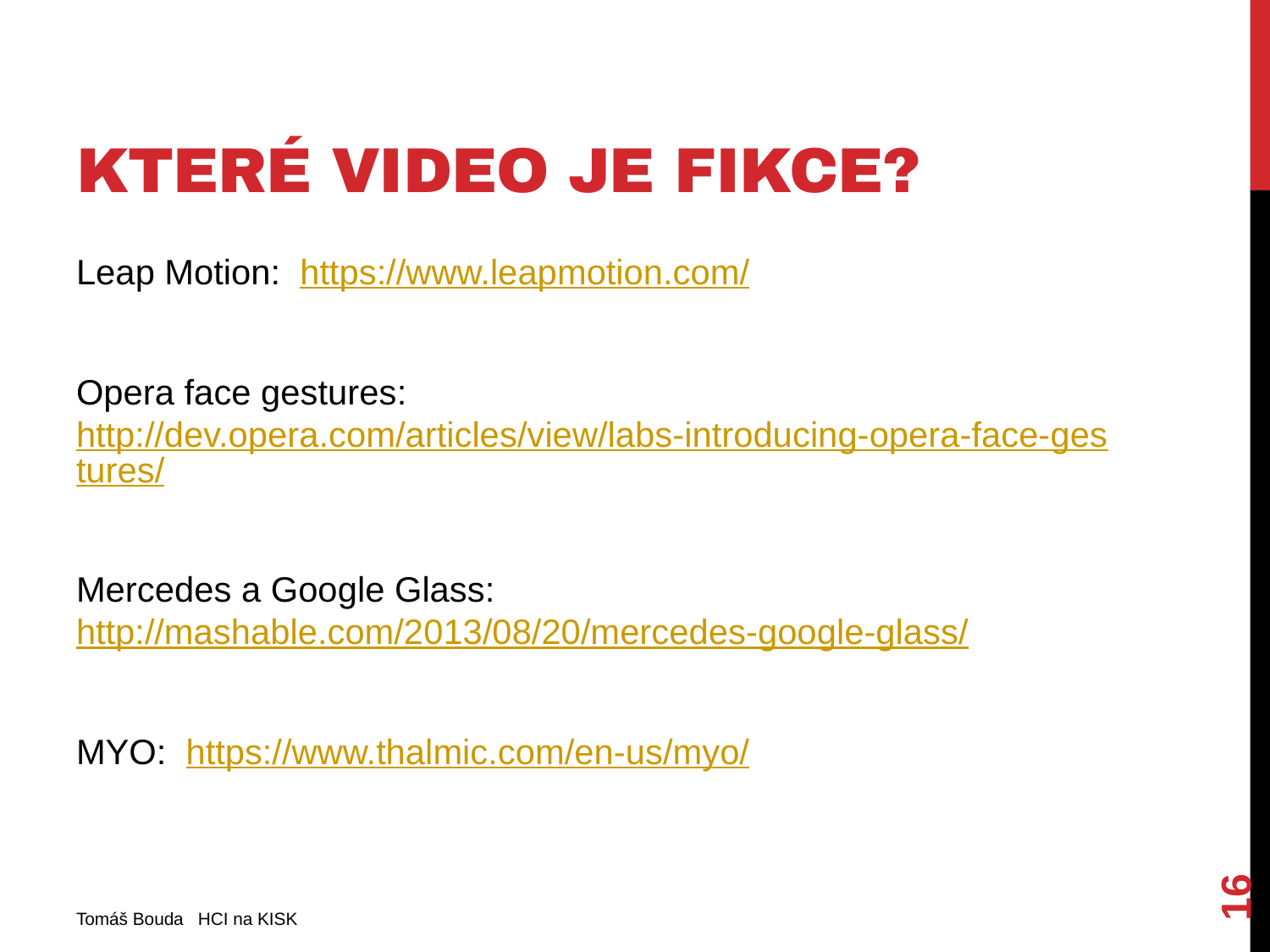

# Které video je fikce?
Leap Motion:  https://www.leapmotion.com/

Opera face gestures:  http://dev.opera.com/articles/view/labs-introducing-opera-face-gestures/

Mercedes a Google Glass:  http://mashable.com/2013/08/20/mercedes-google-glass/

MYO:  https://www.thalmic.com/en-us/myo/

16
Tomáš Bouda   HCI na KISK